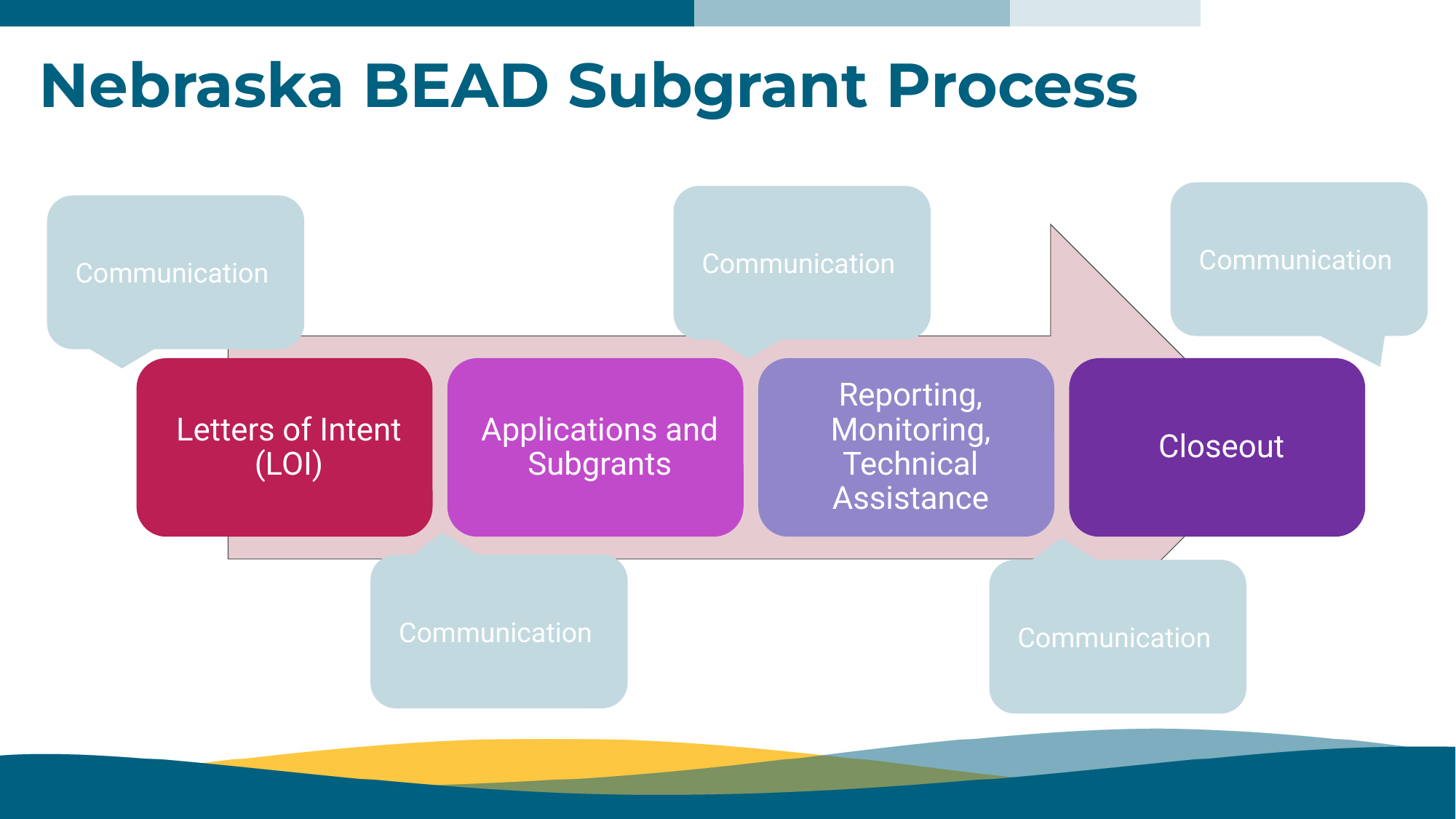

# Nebraska BEAD Subgrant Process
Communication
Communication
Communication
Letters of Intent (LOI)
Applications and Subgrants
Reporting, Monitoring, Technical Assistance
Closeout
Communication
Communication